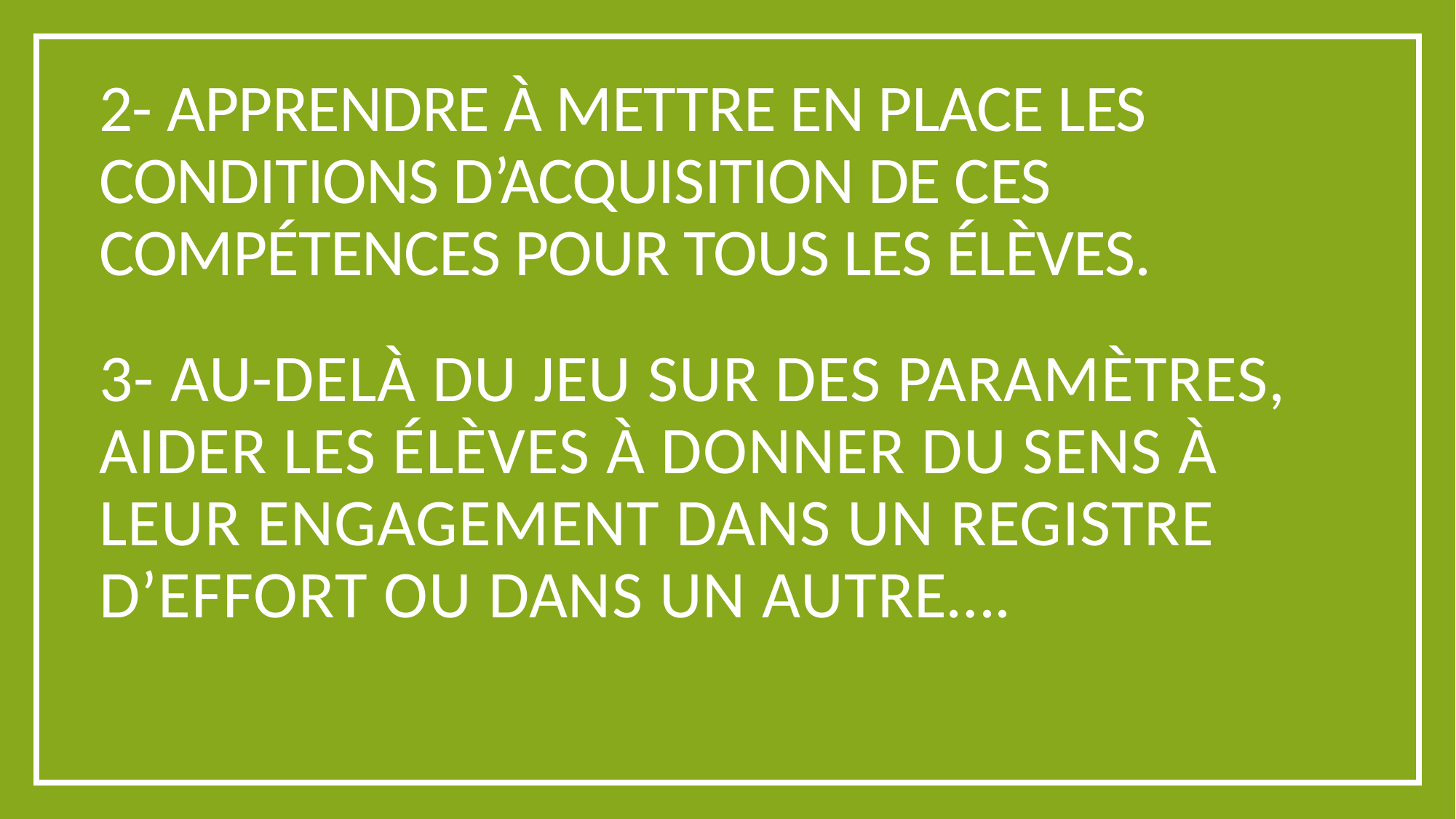

# 2- apprendre à mettre en place les conditions d’acquisition de ces compétences pour TOUS les élèves.
3- Au-delà du jeu sur des paramètres, aider les élèves à donner du sens à leur engagement dans un registre d’effort ou dans un autre….